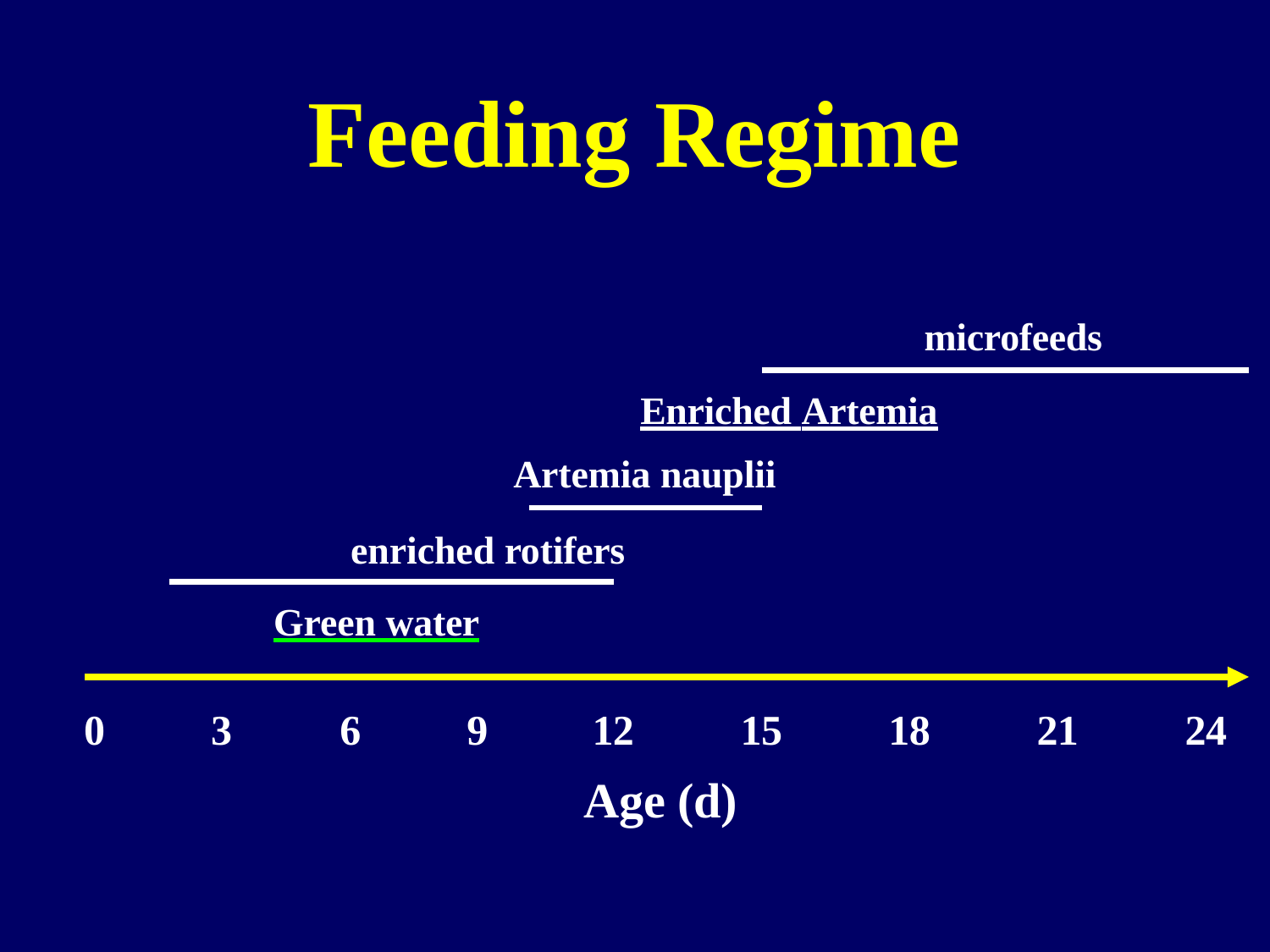

# Feeding Regime
microfeeds
	Enriched Artemia	 Artemia nauplii
enriched rotifers
	Green water

12
Age (d)
0
3	6	9
15
18
21
24